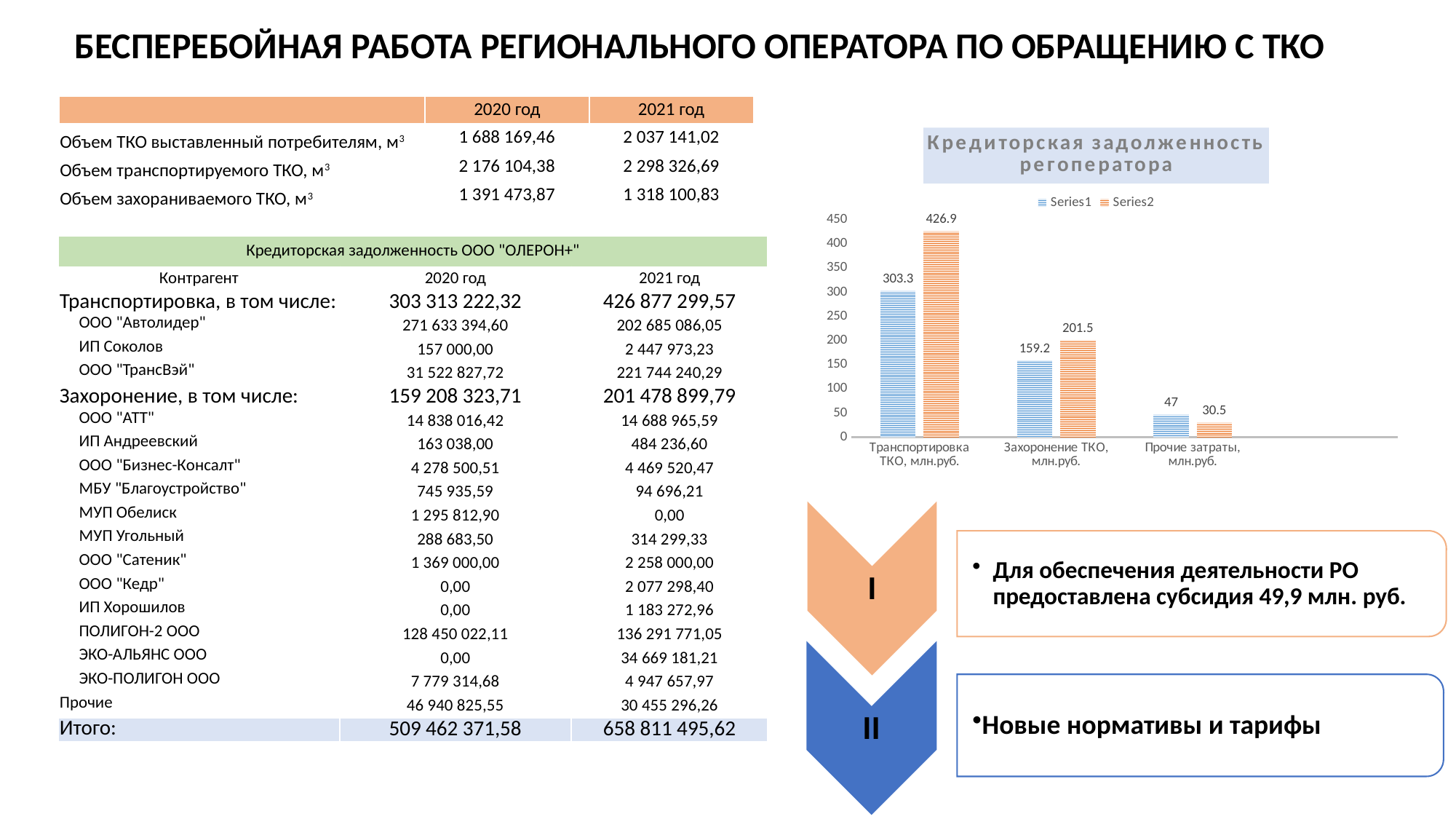

# Бесперебойная работа регионального оператора по обращению с ТКО
|  | 2020 год | 2021 год |
| --- | --- | --- |
| Объем ТКО выставленный потребителям, м3 | 1 688 169,46 | 2 037 141,02 |
| Объем транспортируемого ТКО, м3 | 2 176 104,38 | 2 298 326,69 |
| Объем захораниваемого ТКО, м3 | 1 391 473,87 | 1 318 100,83 |

### Chart: Кредиторская задолженность регоператора

| Category |  |  |
|---|---|---|
| Транспортировка ТКО, млн.руб. | 303.3 | 426.9 |
| Захоронение ТКО, млн.руб. | 159.2 | 201.5 |
| Прочие затраты, млн.руб. | 47.0 | 30.5 |
| Кредиторская задолженность ООО "ОЛЕРОН+" |  |  |
| --- | --- | --- |
| Контрагент | 2020 год | 2021 год |
| Транспортировка, в том числе: | 303 313 222,32 | 426 877 299,57 |
| ООО "Автолидер" | 271 633 394,60 | 202 685 086,05 |
| ИП Соколов | 157 000,00 | 2 447 973,23 |
| ООО "ТрансВэй" | 31 522 827,72 | 221 744 240,29 |
| Захоронение, в том числе: | 159 208 323,71 | 201 478 899,79 |
| ООО "АТТ" | 14 838 016,42 | 14 688 965,59 |
| ИП Андреевский | 163 038,00 | 484 236,60 |
| ООО "Бизнес-Консалт" | 4 278 500,51 | 4 469 520,47 |
| МБУ "Благоустройство" | 745 935,59 | 94 696,21 |
| МУП Обелиск | 1 295 812,90 | 0,00 |
| МУП Угольный | 288 683,50 | 314 299,33 |
| ООО "Сатеник" | 1 369 000,00 | 2 258 000,00 |
| ООО "Кедр" | 0,00 | 2 077 298,40 |
| ИП Хорошилов | 0,00 | 1 183 272,96 |
| ПОЛИГОН-2 ООО | 128 450 022,11 | 136 291 771,05 |
| ЭКО-АЛЬЯНС ООО | 0,00 | 34 669 181,21 |
| ЭКО-ПОЛИГОН ООО | 7 779 314,68 | 4 947 657,97 |
| Прочие | 46 940 825,55 | 30 455 296,26 |
| Итого: | 509 462 371,58 | 658 811 495,62 |

I

Для обеспечения деятельности РО предоставлена субсидия 49,9 млн. руб.

II

Новые нормативы и тарифы